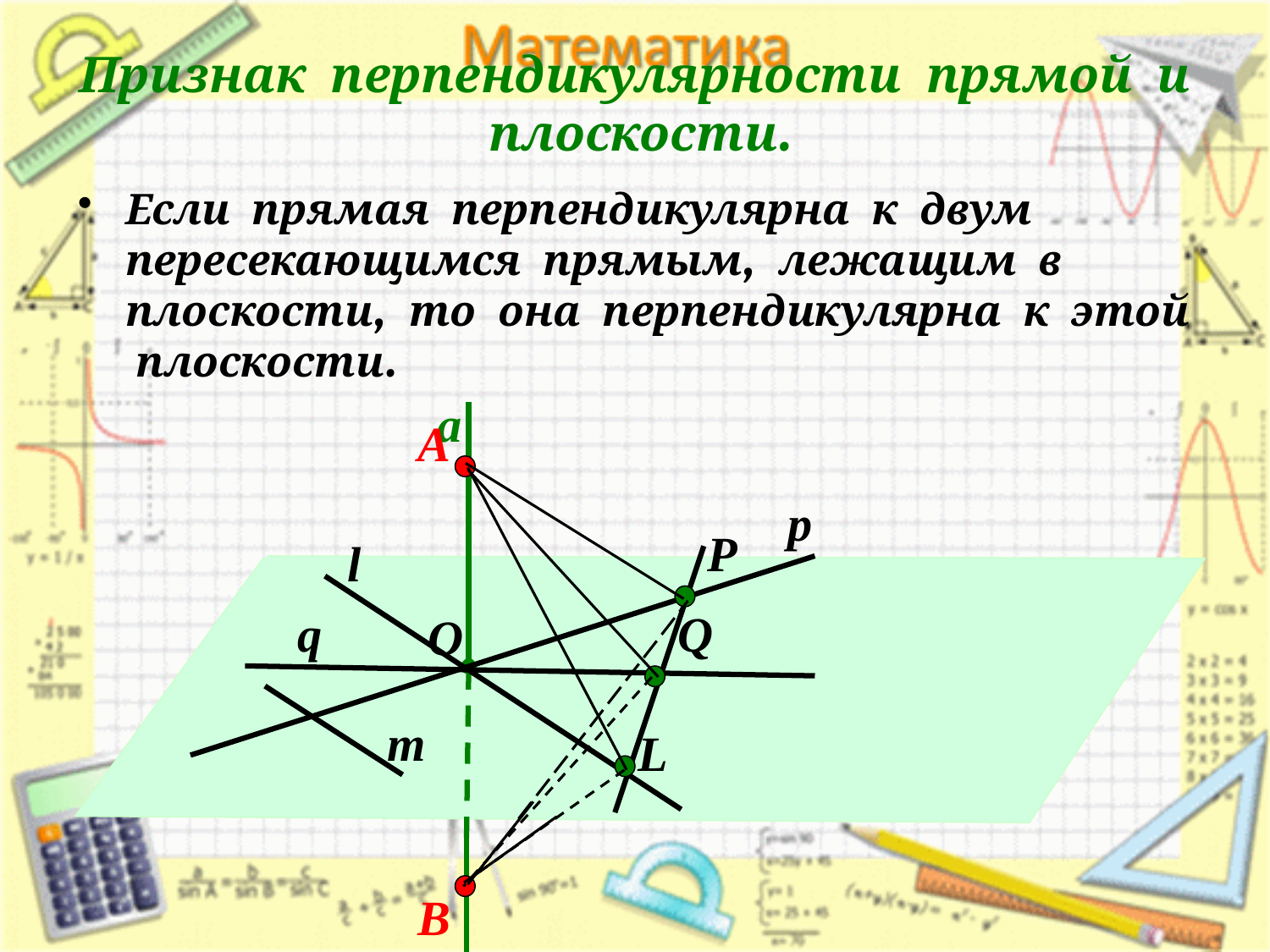

# Признак  перпендикулярности  прямой  и  плоскости.
Если  прямая  перпендикулярна  к  двум  пересекающимся  прямым,  лежащим  в  плоскости,  то  она  перпендикулярна  к  этой  плоскости.
а

А

р
Р
l

q
Q
O

m
L

B